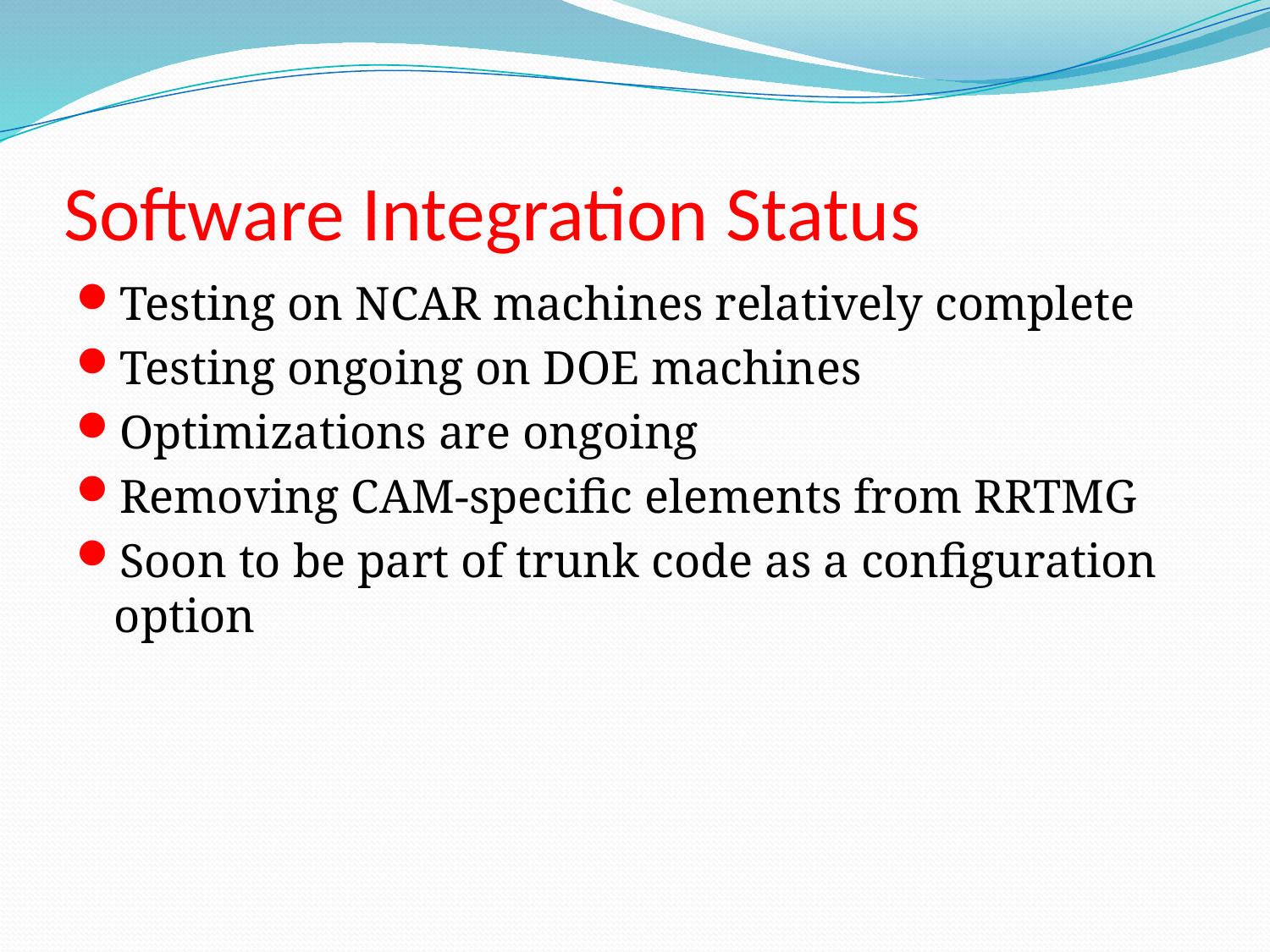

# Software Integration Status
Testing on NCAR machines relatively complete
Testing ongoing on DOE machines
Optimizations are ongoing
Removing CAM-specific elements from RRTMG
Soon to be part of trunk code as a configuration option